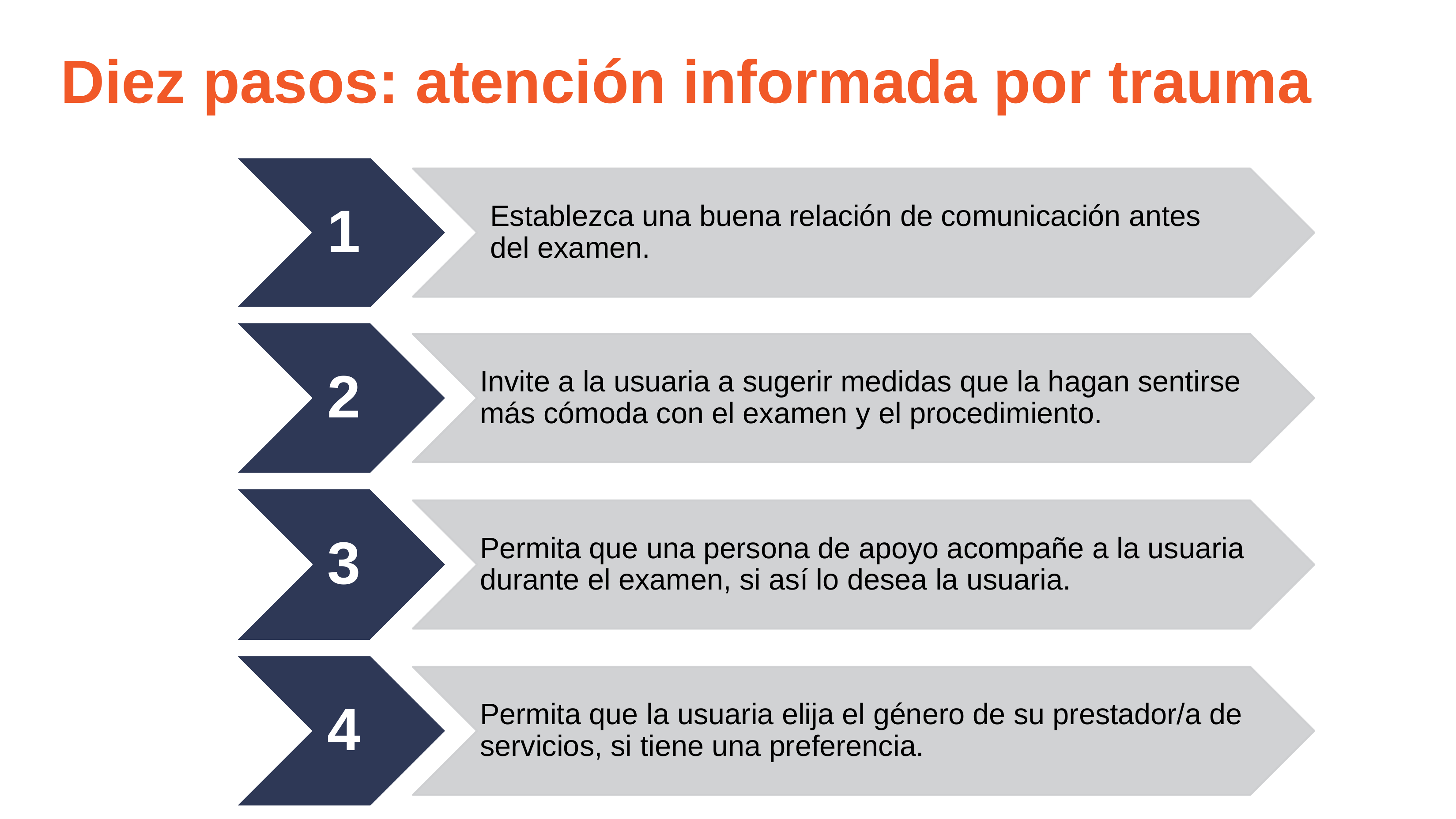

# Diez pasos: atención informada por trauma
1
Establezca una buena relación de comunicación antes del examen.
2
Invite a la usuaria a sugerir medidas que la hagan sentirse más cómoda con el examen y el procedimiento.
3
Permita que una persona de apoyo acompañe a la usuaria durante el examen, si así lo desea la usuaria.
4
Permita que la usuaria elija el género de su prestador/a de servicios, si tiene una preferencia.